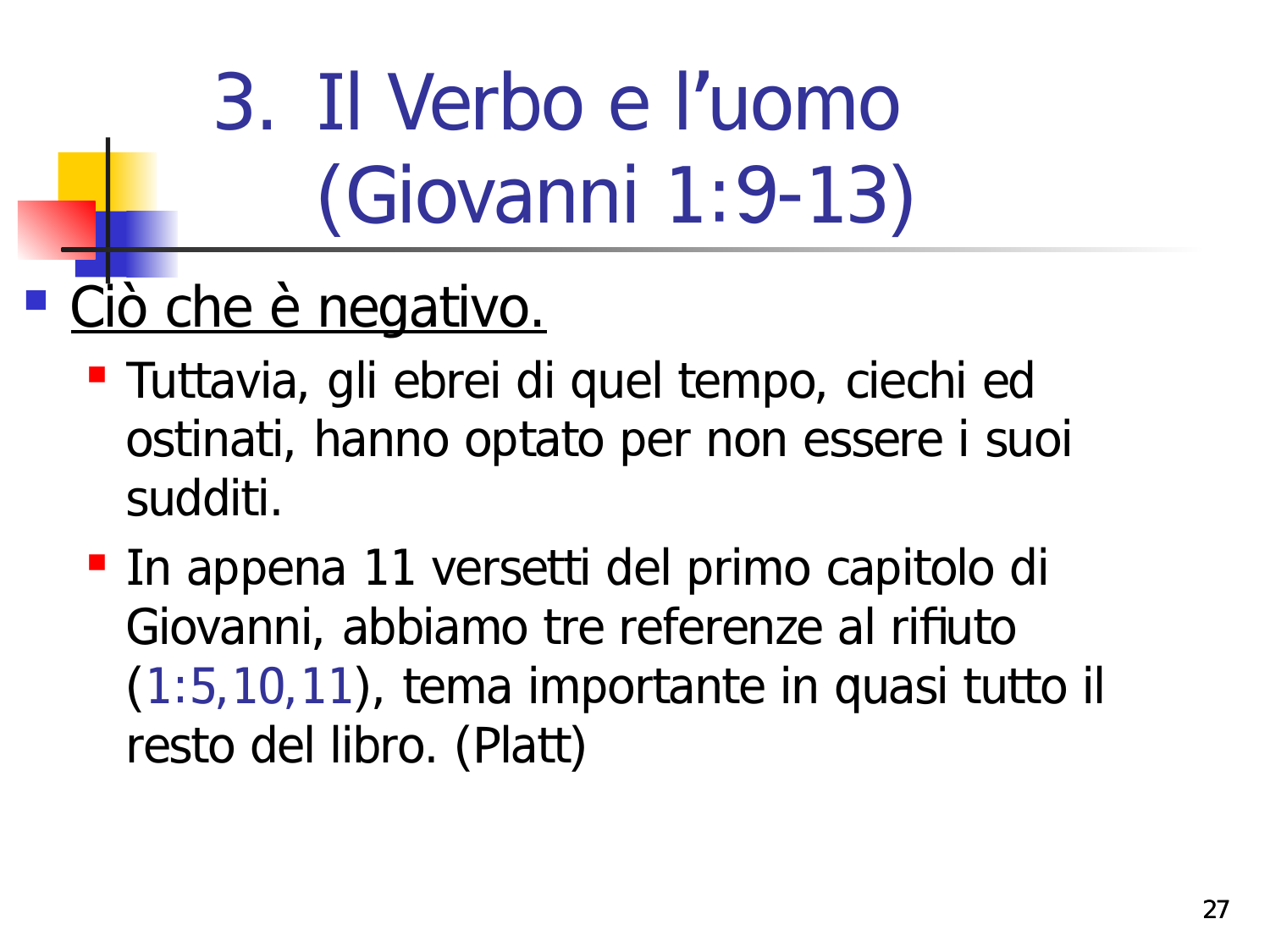

# Il Verbo e l’uomo (Giovanni 1:9-13)
Ciò che è negativo.
Tuttavia, gli ebrei di quel tempo, ciechi ed ostinati, hanno optato per non essere i suoi sudditi.
In appena 11 versetti del primo capitolo di Giovanni, abbiamo tre referenze al rifiuto (1:5,10,11), tema importante in quasi tutto il resto del libro. (Platt)

27
27